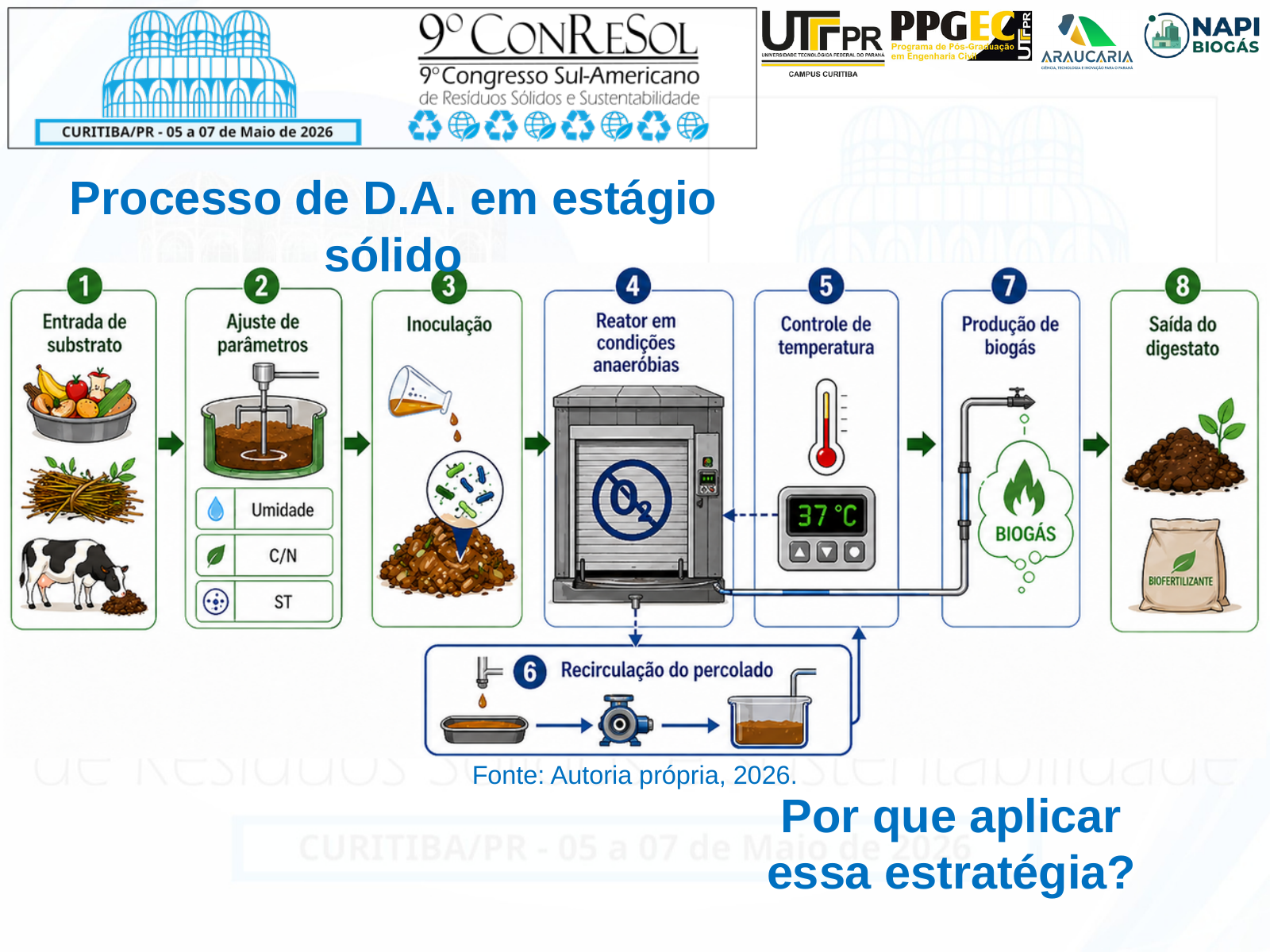

Processo de D.A. em estágio sólido

Por que aplicar essa estratégia?
Fonte: Autoria própria, 2026.